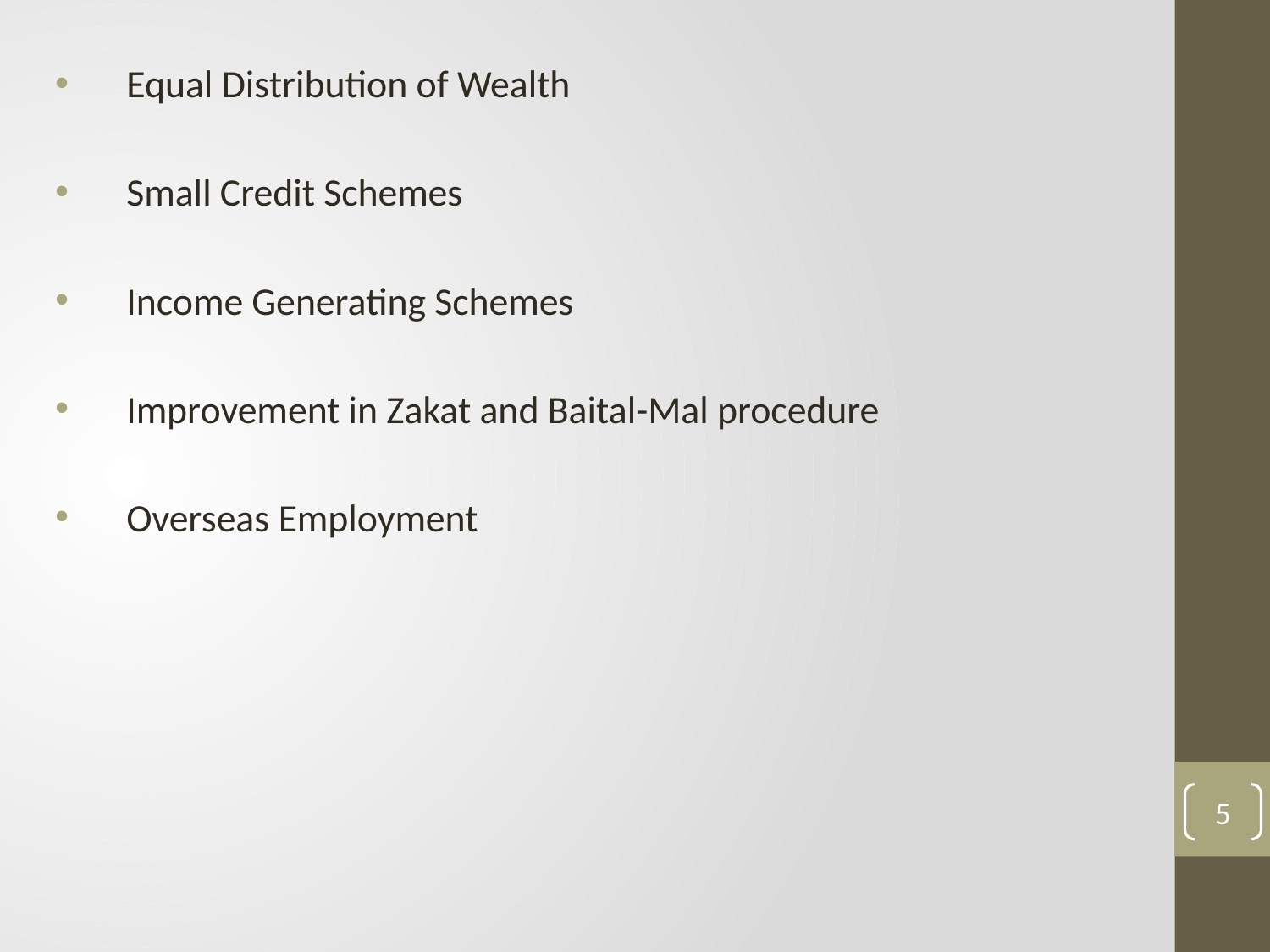

Equal Distribution of Wealth

Small Credit Schemes

Income Generating Schemes

Improvement in Zakat and Baital-Mal procedure

Overseas Employment

5